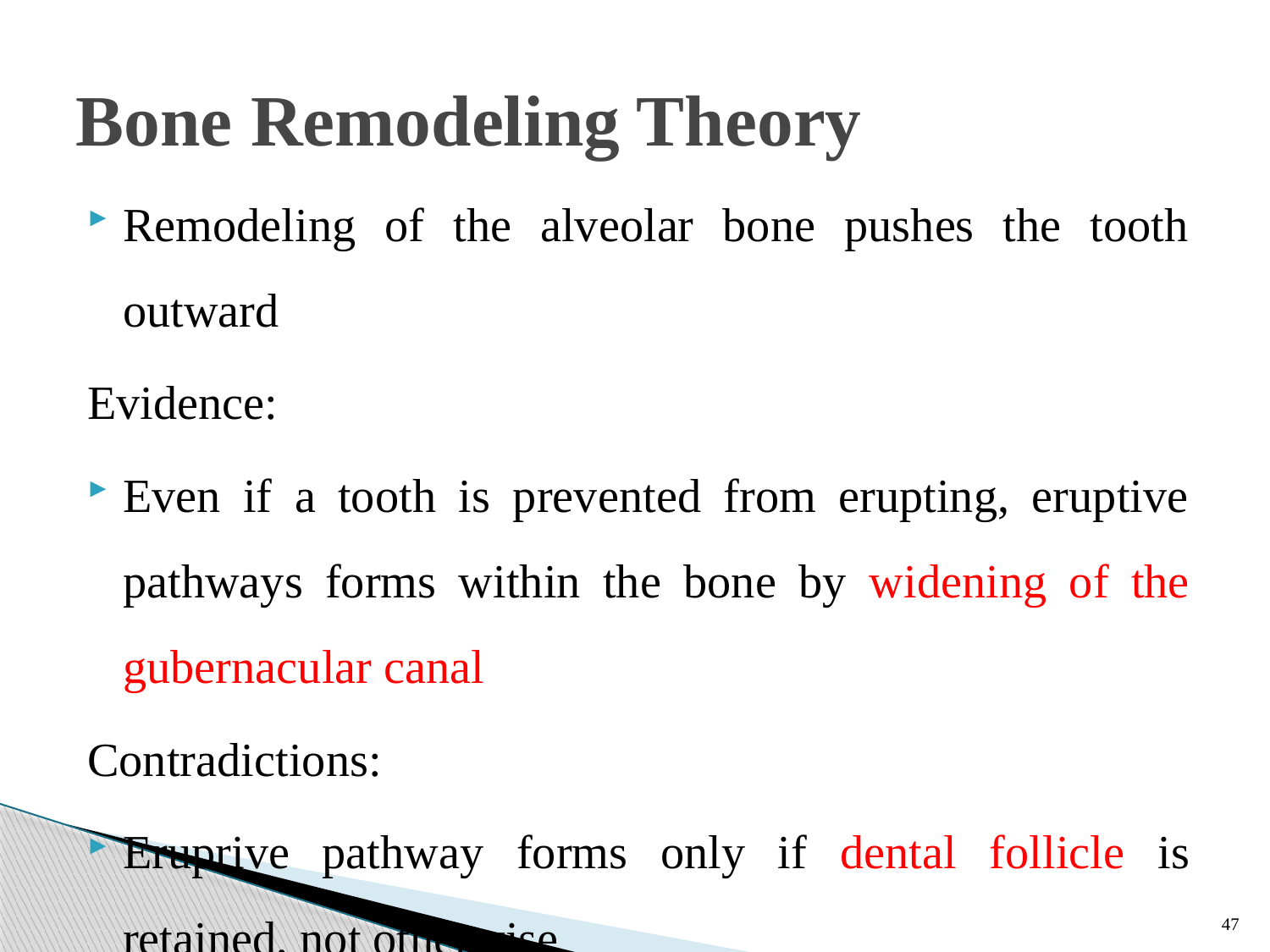

# Bone Remodeling Theory
Remodeling of the alveolar bone pushes the tooth outward
Evidence:
Even if a tooth is prevented from erupting, eruptive pathways forms within the bone by widening of the gubernacular canal
Contradictions:
Eruprive pathway forms only if dental follicle is retained, not otherwise
47